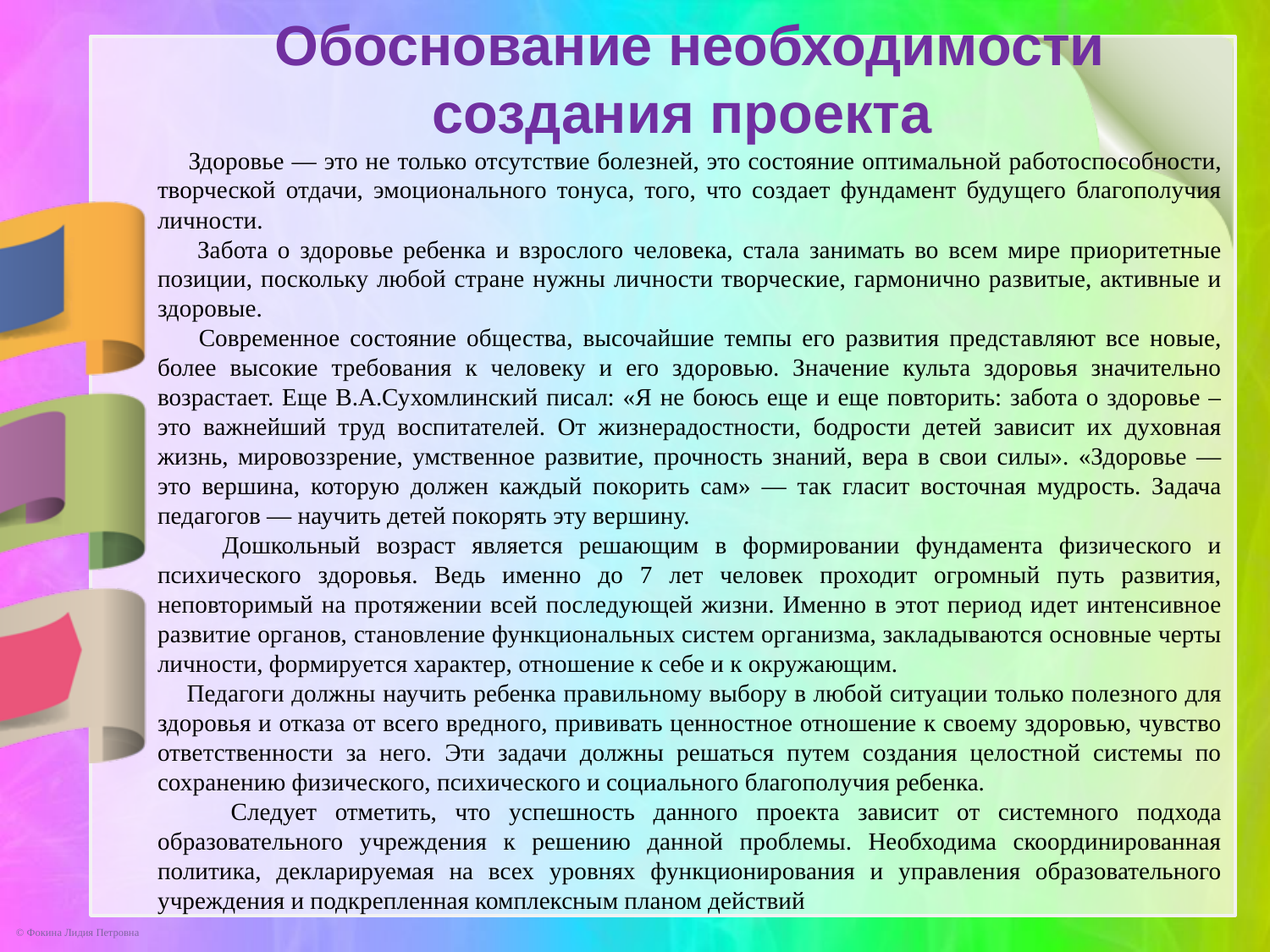

Обоснование необходимости создания проекта
    Здоровье — это не только отсутствие болезней, это состояние оптимальной работоспособности, творческой отдачи, эмоционального тонуса, того, что создает фундамент будущего благополучия личности.
    Забота о здоровье ребенка и взрослого человека, стала занимать во всем мире приоритетные позиции, поскольку любой стране нужны личности творческие, гармонично развитые, активные и здоровые.
    Современное состояние общества, высочайшие темпы его развития представляют все новые, более высокие требования к человеку и его здоровью. Значение культа здоровья значительно возрастает. Еще В.А.Сухомлинский писал: «Я не боюсь еще и еще повторить: забота о здоровье – это важнейший труд воспитателей. От жизнерадостности, бодрости детей зависит их духовная жизнь, мировоззрение, умственное развитие, прочность знаний, вера в свои силы». «Здоровье — это вершина, которую должен каждый покорить сам» — так гласит восточная мудрость. Задача педагогов — научить детей покорять эту вершину.
    Дошкольный возраст является решающим в формировании фундамента физического и психического здоровья. Ведь именно до 7 лет человек проходит огромный путь развития, неповторимый на протяжении всей последующей жизни. Именно в этот период идет интенсивное развитие органов, становление функциональных систем организма, закладываются основные черты личности, формируется характер, отношение к себе и к окружающим.
    Педагоги должны научить ребенка правильному выбору в любой ситуации только полезного для здоровья и отказа от всего вредного, прививать ценностное отношение к своему здоровью, чувство ответственности за него. Эти задачи должны решаться путем создания целостной системы по сохранению физического, психического и социального благополучия ребенка.
    Следует отметить, что успешность данного проекта зависит от системного подхода образовательного учреждения к решению данной проблемы. Необходима скоординированная политика, декларируемая на всех уровнях функционирования и управления образовательного учреждения и подкрепленная комплексным планом действий